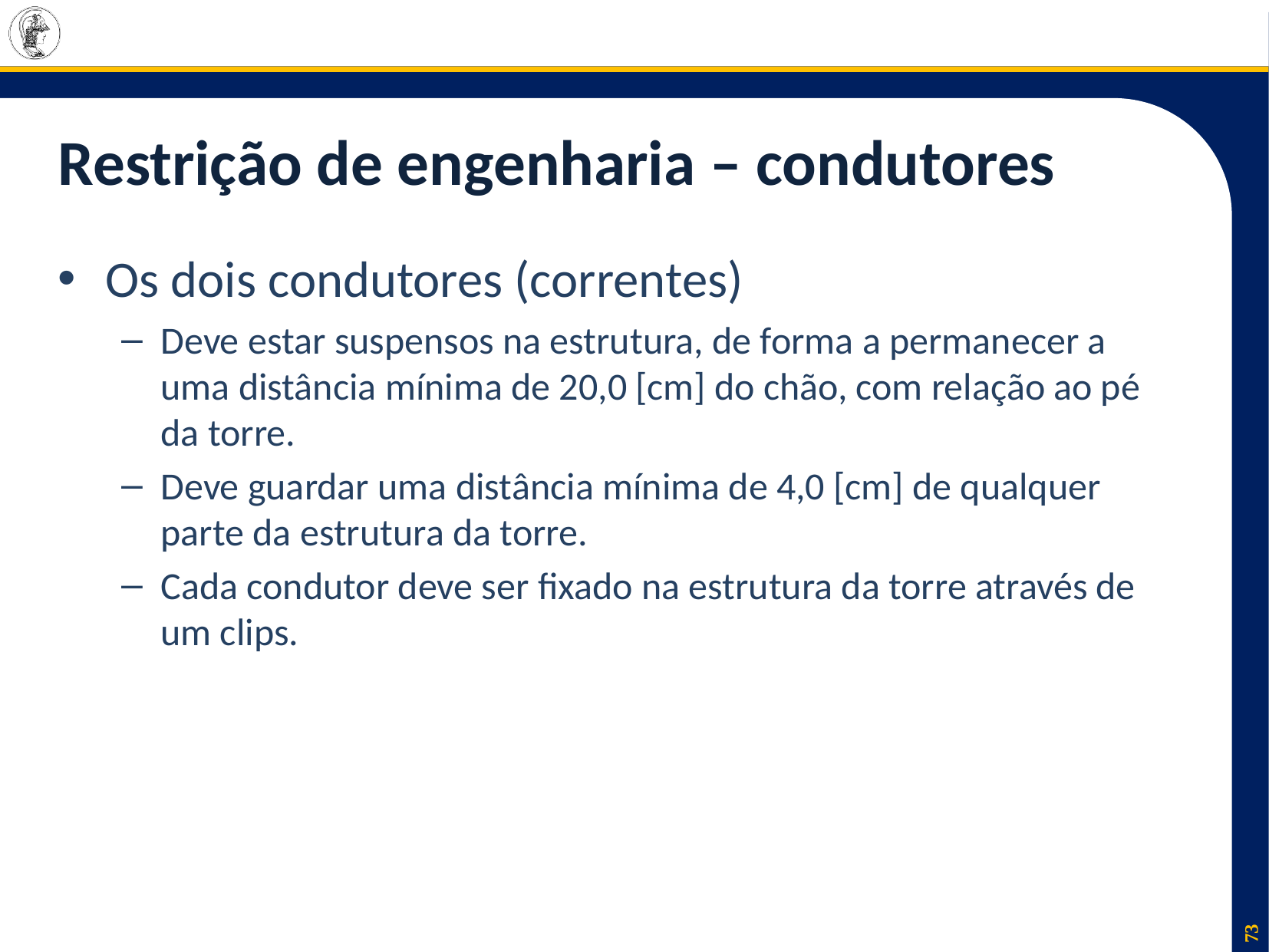

# Restrição de engenharia – condutores
Os dois condutores (correntes)
Deve estar suspensos na estrutura, de forma a permanecer a uma distância mínima de 20,0 [cm] do chão, com relação ao pé da torre.
Deve guardar uma distância mínima de 4,0 [cm] de qualquer parte da estrutura da torre.
Cada condutor deve ser fixado na estrutura da torre através de um clips.